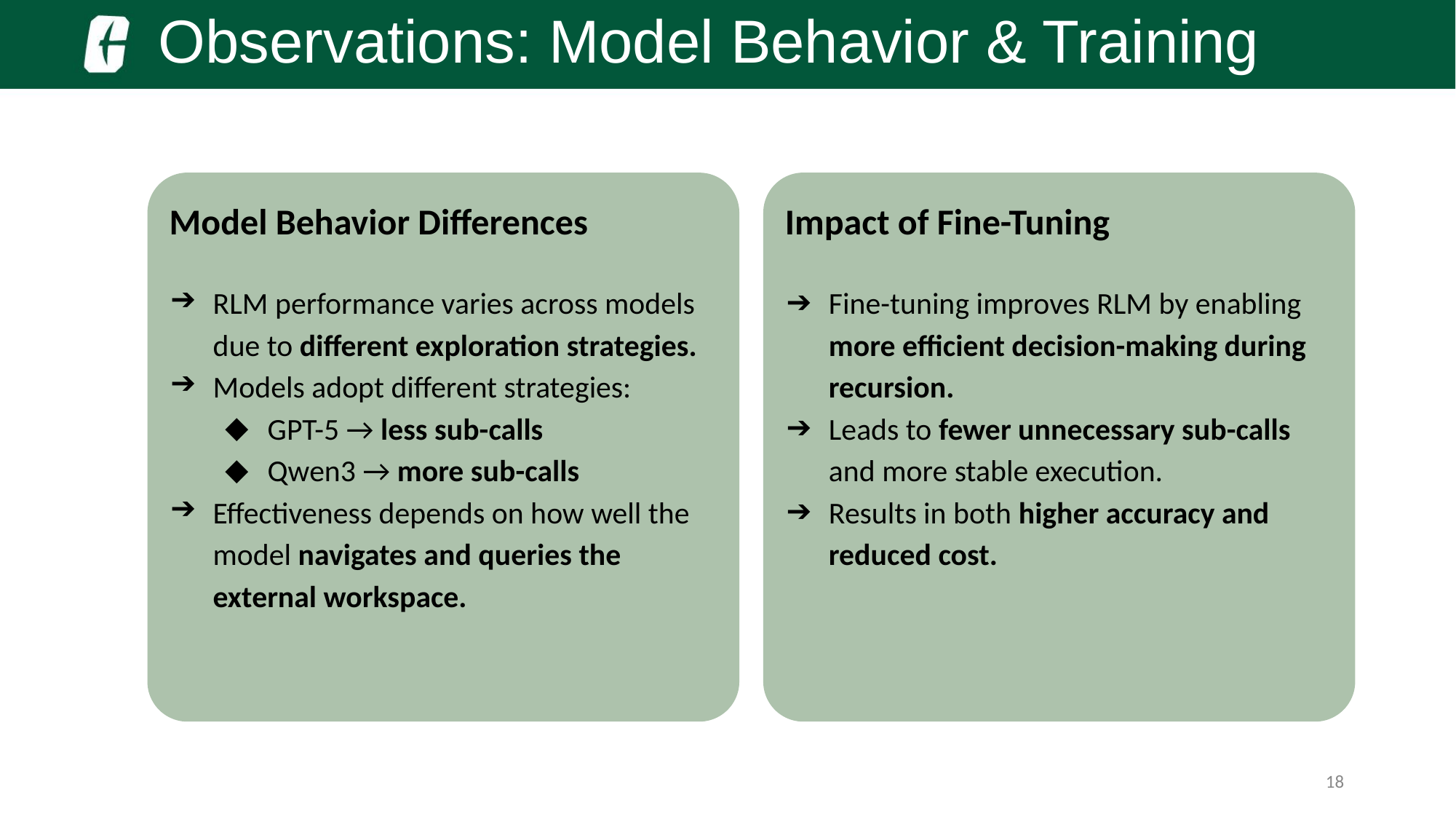

Observations: Model Behavior & Training
Model Behavior Differences

Impact of Fine-Tuning

Fine-tuning improves RLM by enabling more efficient decision-making during recursion.
Leads to fewer unnecessary sub-calls and more stable execution.
Results in both higher accuracy and reduced cost.
RLM performance varies across models due to different exploration strategies.
Models adopt different strategies:
GPT-5 → less sub-calls
Qwen3 → more sub-calls
Effectiveness depends on how well the model navigates and queries the external workspace.
18